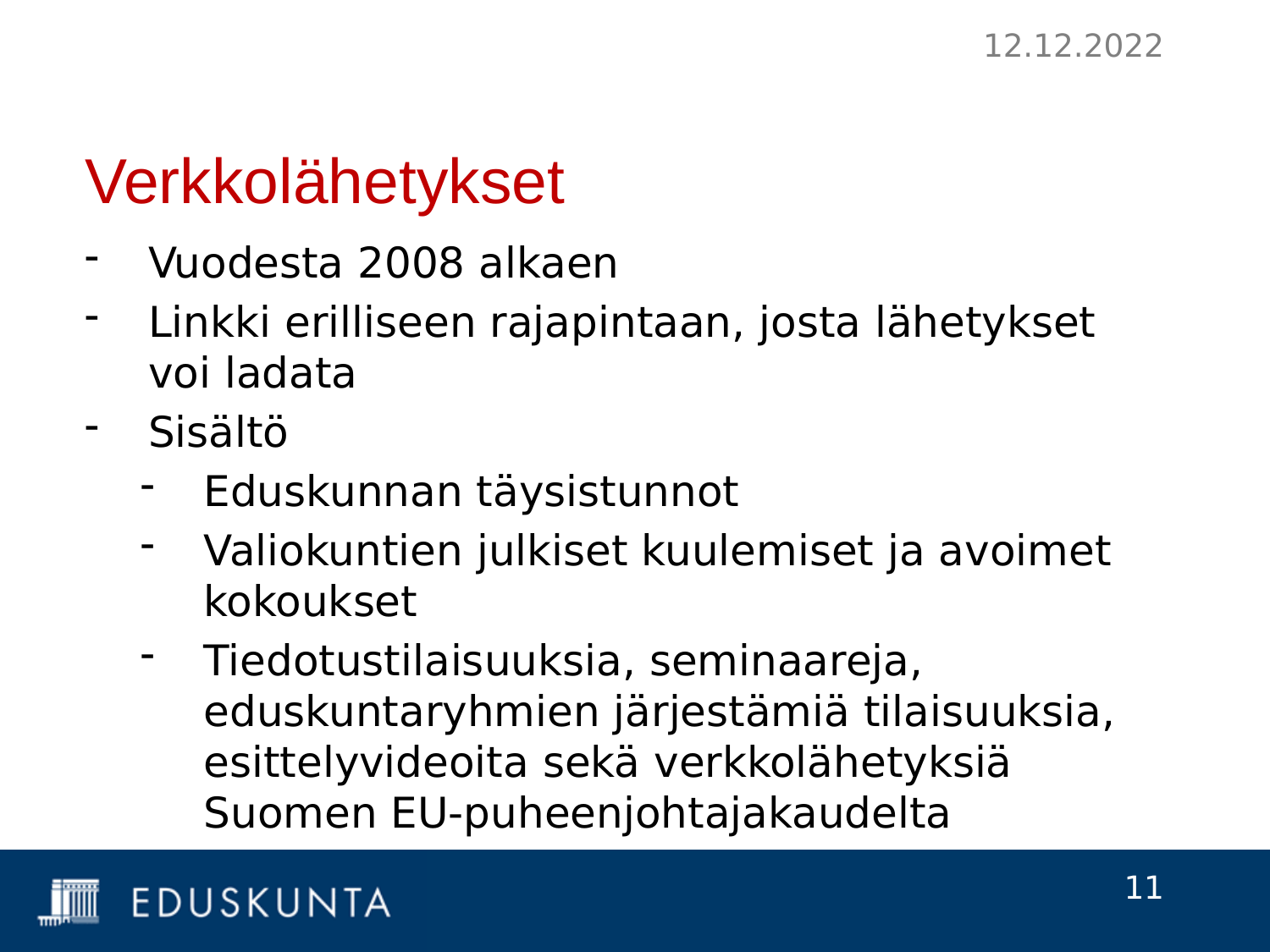

12.12.2022
# Verkkolähetykset
Vuodesta 2008 alkaen
Linkki erilliseen rajapintaan, josta lähetykset voi ladata
Sisältö
Eduskunnan täysistunnot
Valiokuntien julkiset kuulemiset ja avoimet kokoukset
Tiedotustilaisuuksia, seminaareja, eduskuntaryhmien järjestämiä tilaisuuksia, esittelyvideoita sekä verkkolähetyksiä Suomen EU-puheenjohtajakaudelta
11